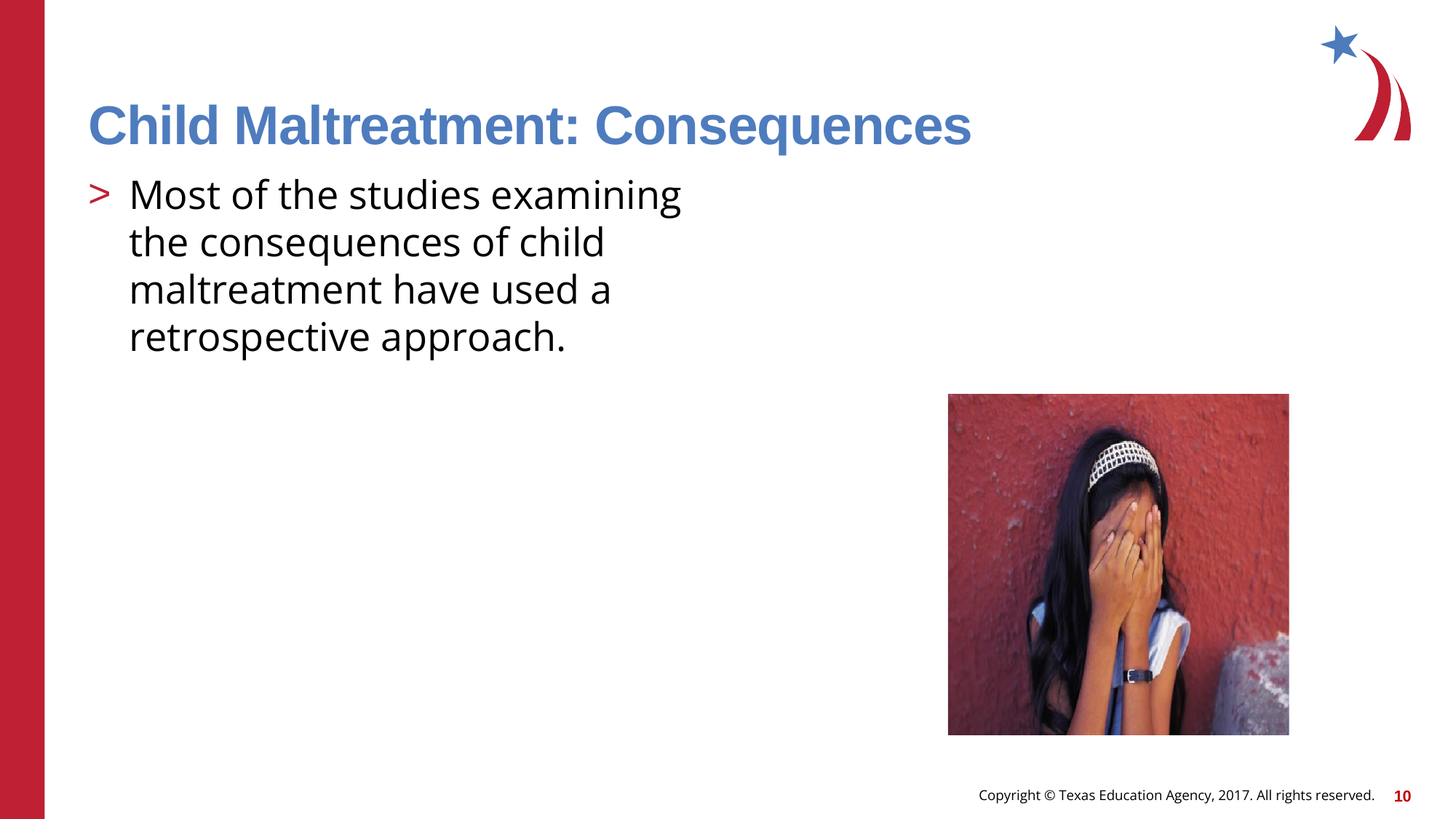

Child Maltreatment: Consequences
Most of the studies examining the consequences of child  maltreatment have used a retrospective approach.